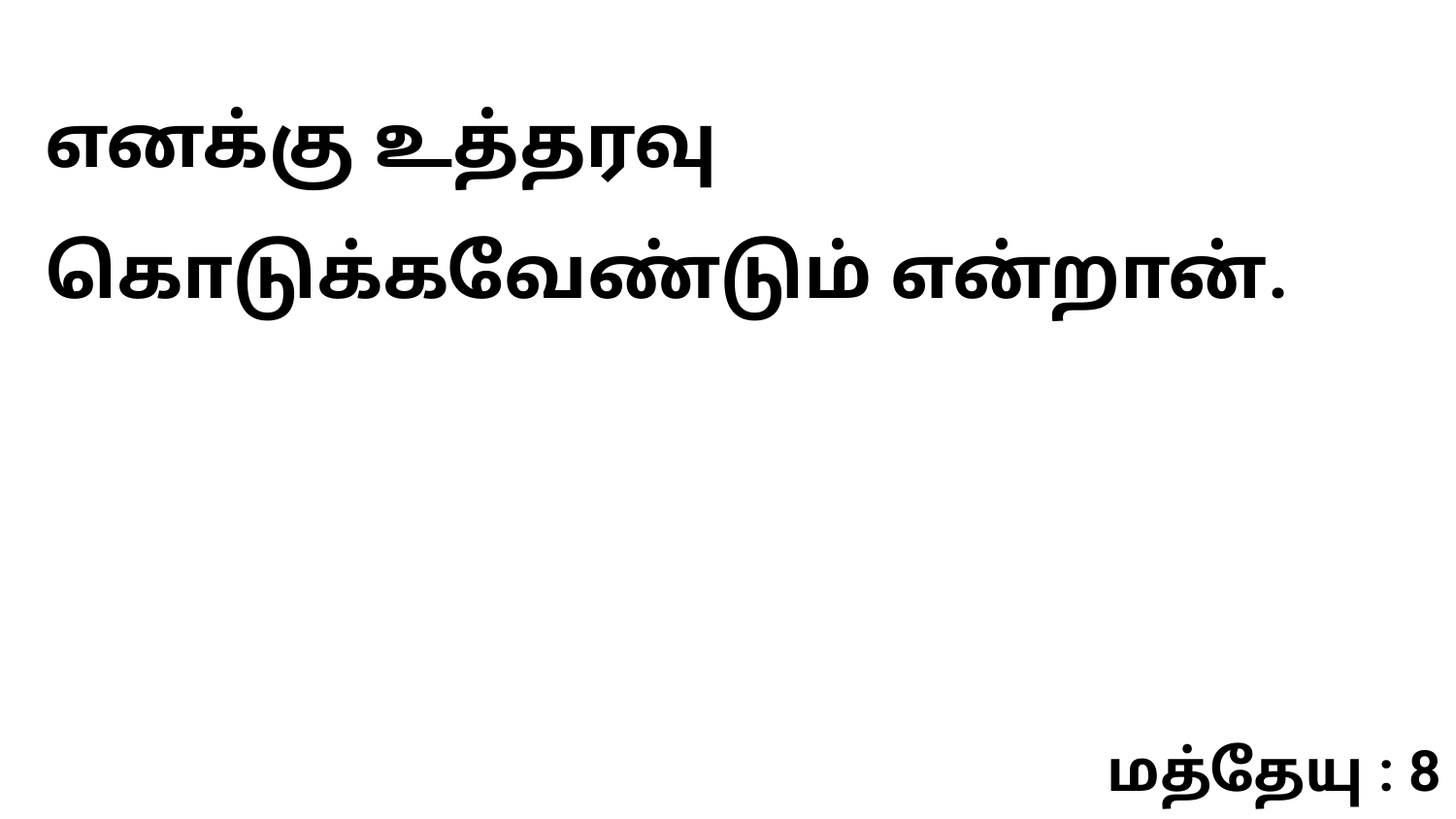

எனக்கு உத்தரவு கொடுக்கவேண்டும் என்றான்.
மத்தேயு : 8